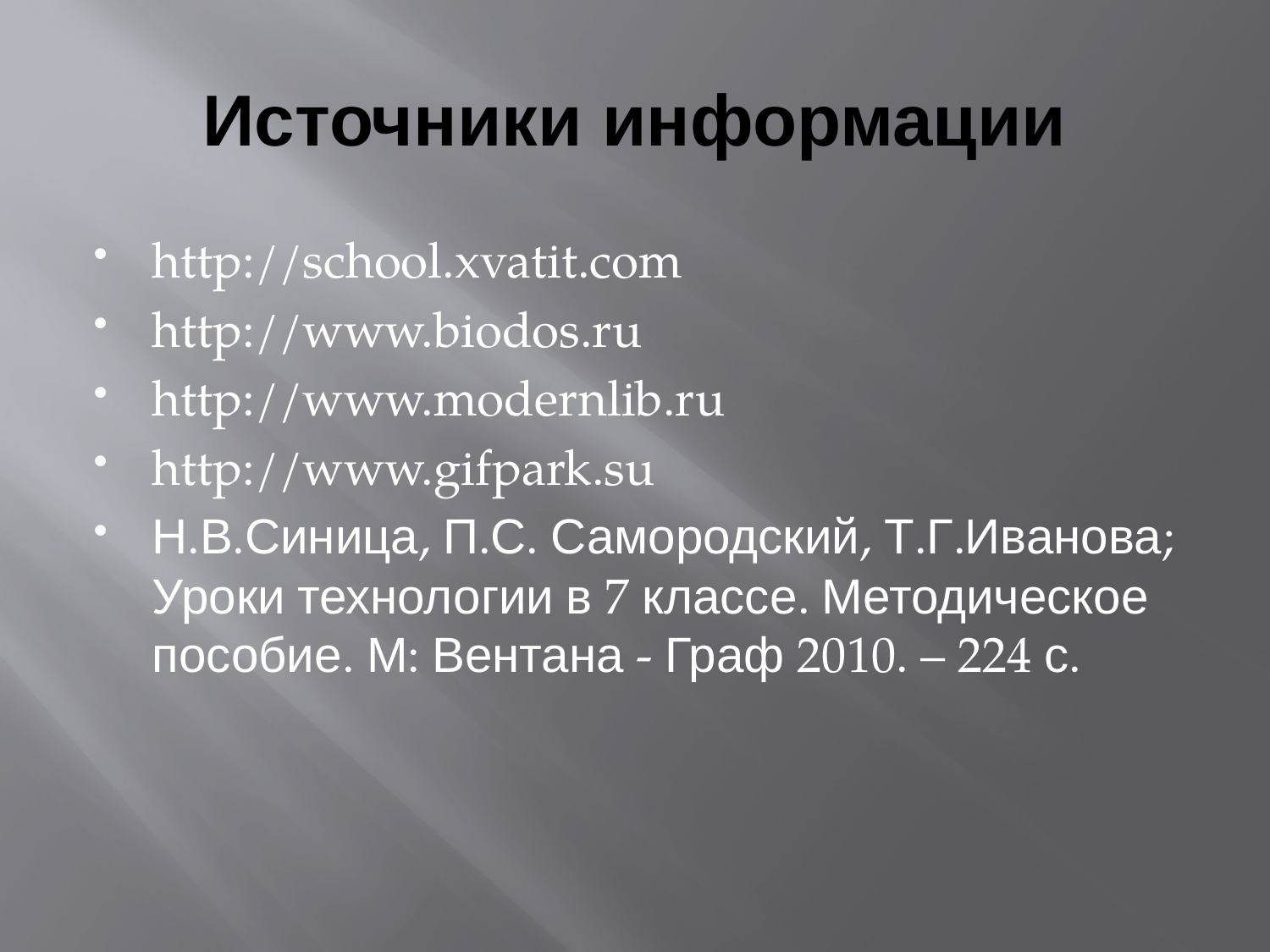

# Источники информации
http://school.xvatit.com
http://www.biodos.ru
http://www.modernlib.ru
http://www.gifpark.su
Н.В.Синица, П.С. Самородский, Т.Г.Иванова; Уроки технологии в 7 классе. Методическое пособие. М: Вентана - Граф 2010. – 224 с.